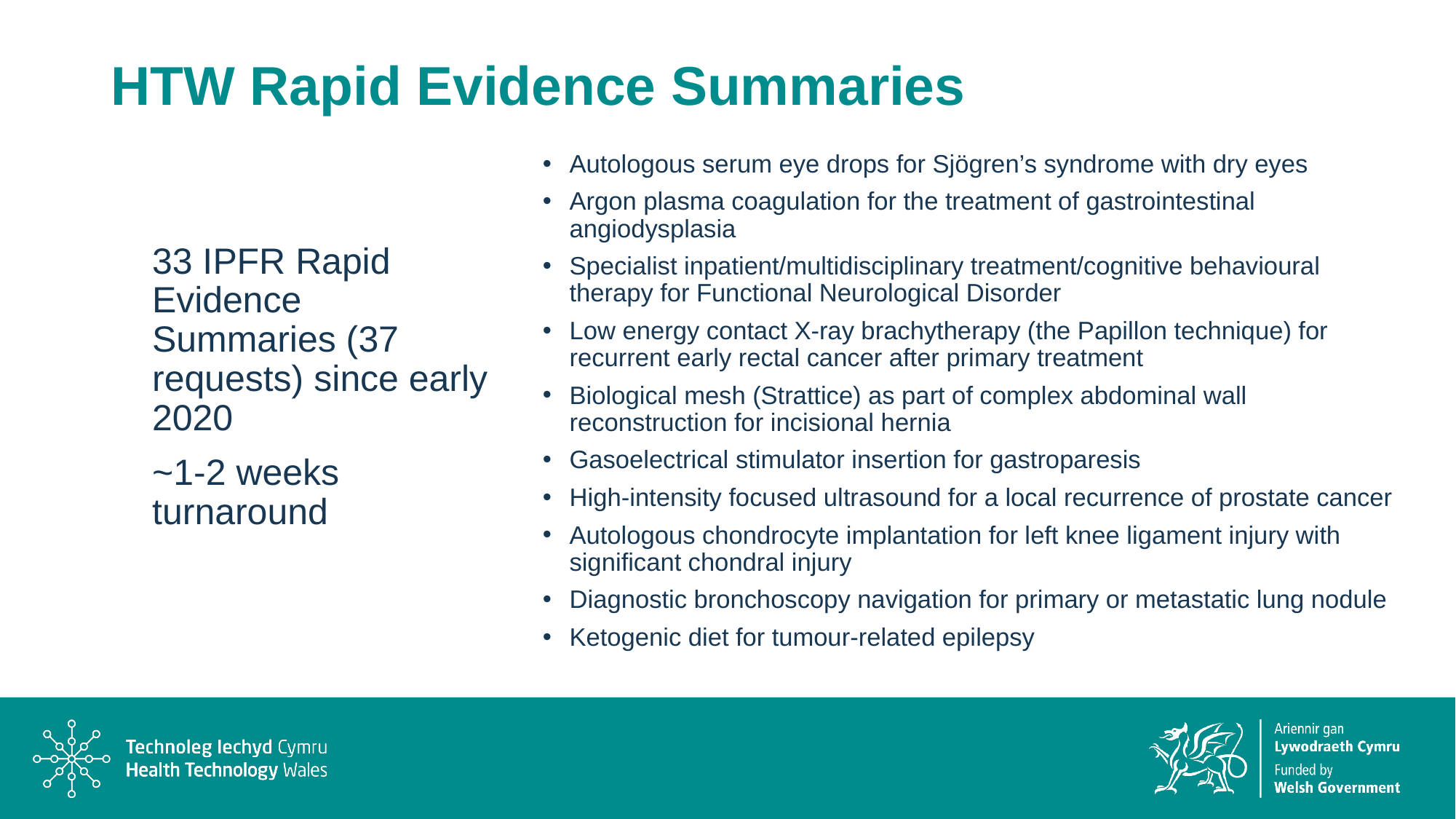

# HTW Rapid Evidence Summaries
Autologous serum eye drops for Sjögren’s syndrome with dry eyes
Argon plasma coagulation for the treatment of gastrointestinal angiodysplasia
Specialist inpatient/multidisciplinary treatment/cognitive behavioural therapy for Functional Neurological Disorder
Low energy contact X-ray brachytherapy (the Papillon technique) for recurrent early rectal cancer after primary treatment
Biological mesh (Strattice) as part of complex abdominal wall reconstruction for incisional hernia
Gasoelectrical stimulator insertion for gastroparesis
High-intensity focused ultrasound for a local recurrence of prostate cancer
Autologous chondrocyte implantation for left knee ligament injury with significant chondral injury
Diagnostic bronchoscopy navigation for primary or metastatic lung nodule
Ketogenic diet for tumour-related epilepsy

33 IPFR Rapid Evidence Summaries (37 requests) since early 2020
~1-2 weeks turnaround